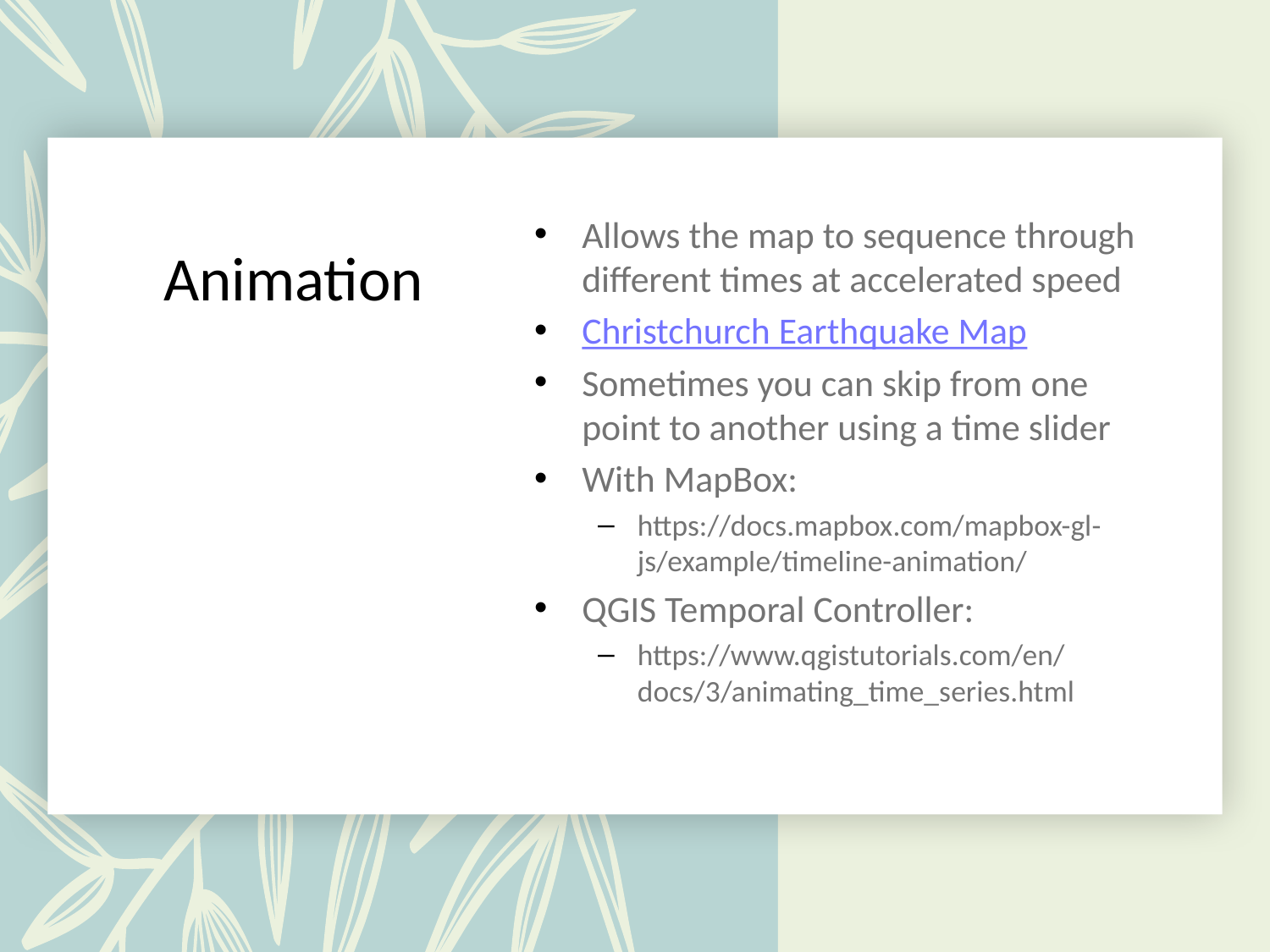

Allows the map to sequence through different times at accelerated speed
Christchurch Earthquake Map
Sometimes you can skip from one point to another using a time slider
With MapBox:
https://docs.mapbox.com/mapbox-gl-js/example/timeline-animation/
QGIS Temporal Controller:
https://www.qgistutorials.com/en/docs/3/animating_time_series.html

# Animation